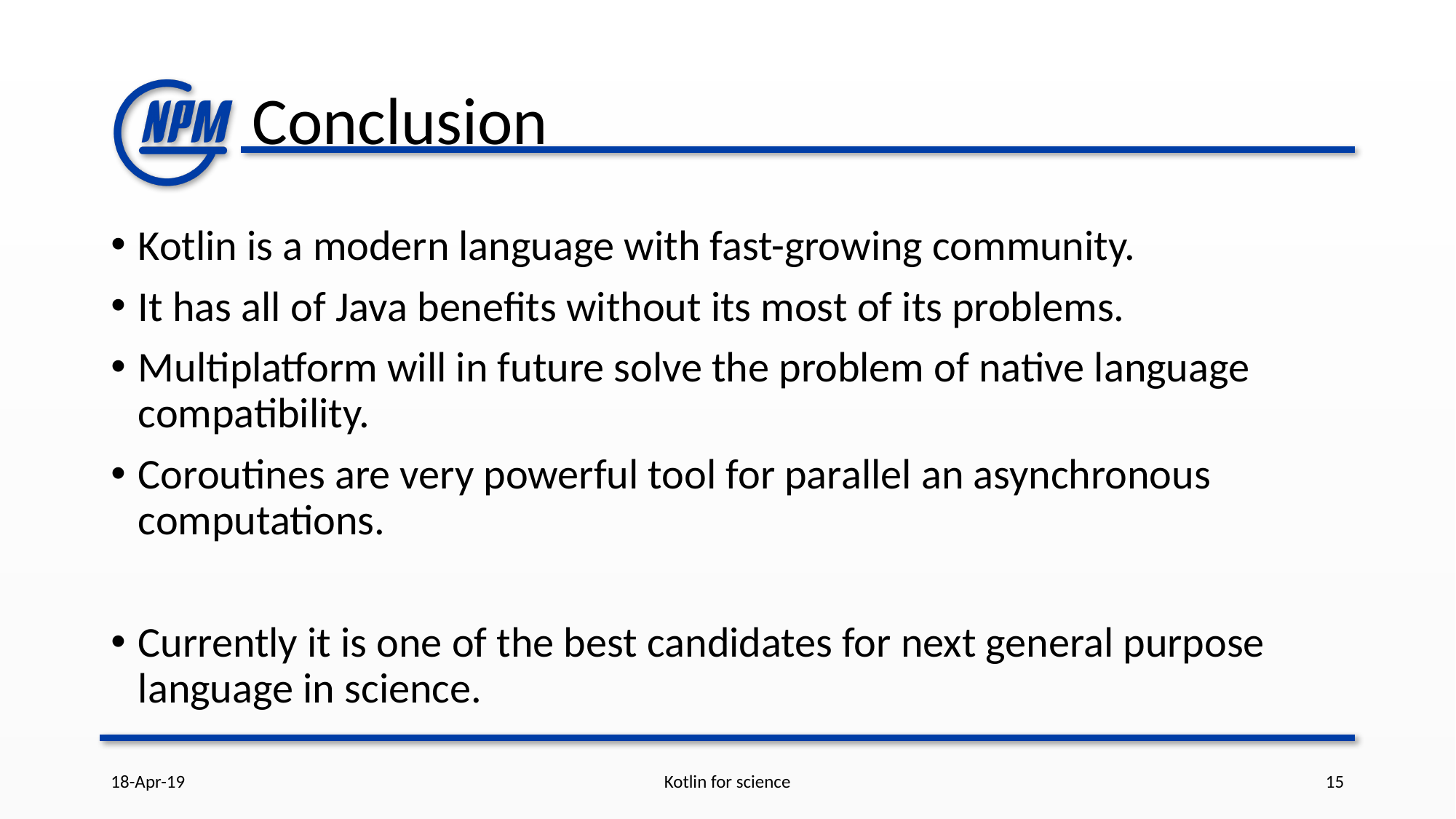

# Conclusion
Kotlin is a modern language with fast-growing community.
It has all of Java benefits without its most of its problems.
Multiplatform will in future solve the problem of native language compatibility.
Coroutines are very powerful tool for parallel an asynchronous computations.

Currently it is one of the best candidates for next general purpose language in science.
18-Apr-19
Kotlin for science
15